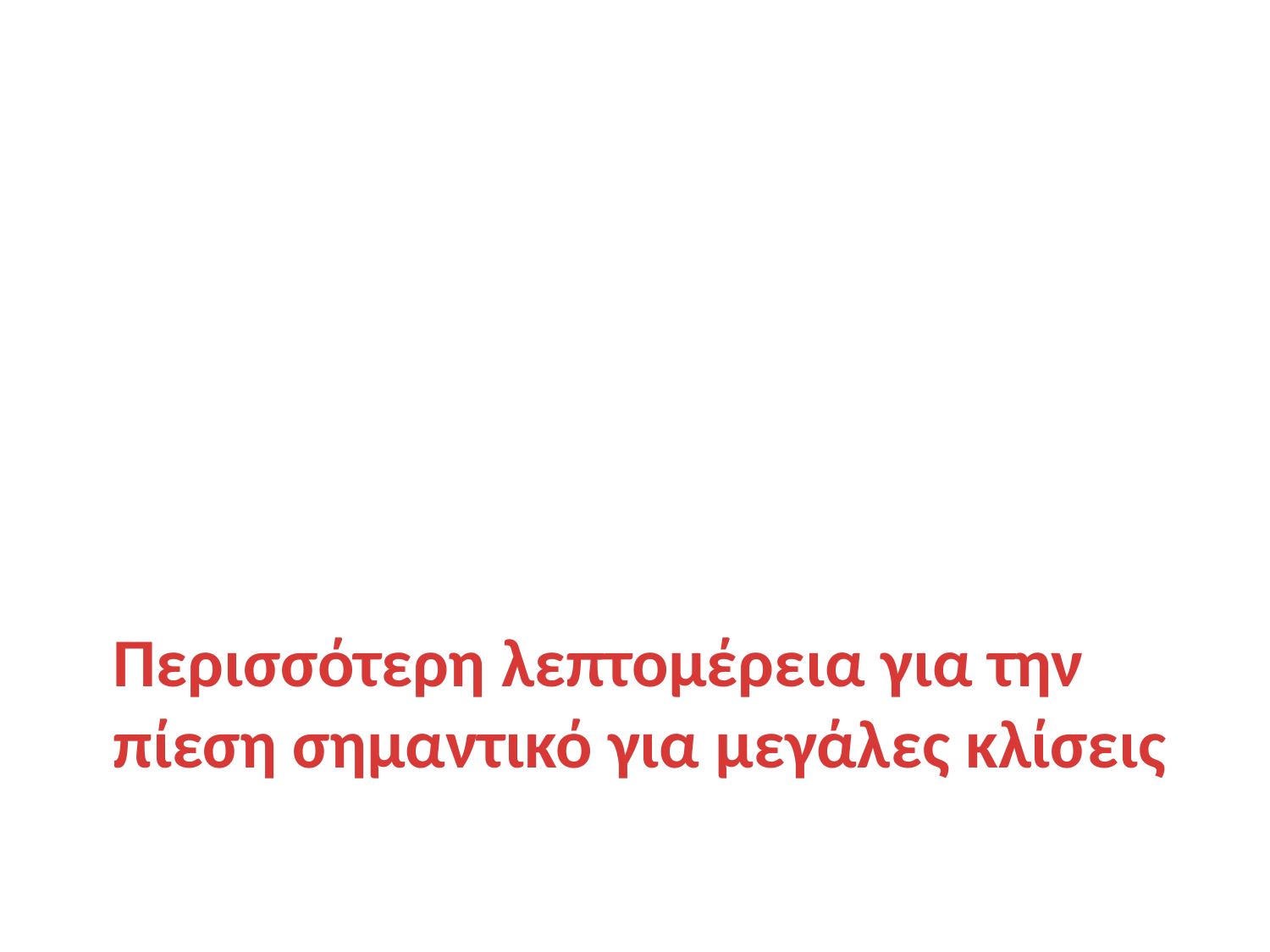

# Περισσότερη λεπτομέρεια για την πίεση σημαντικό για μεγάλες κλίσεις